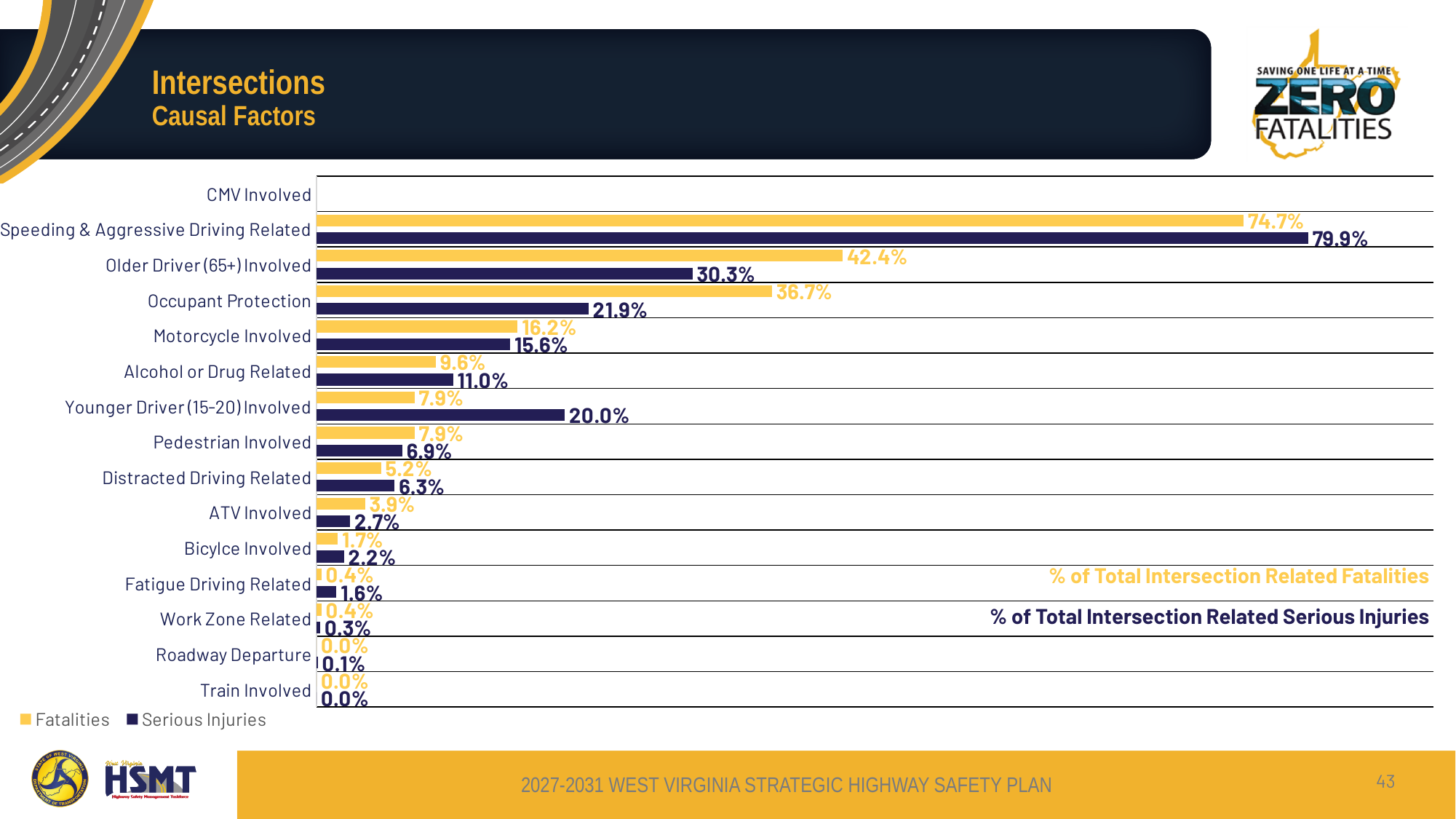

# Intersections Causal Factors

[unsupported chart]

% of Total Intersection Related Fatalities
% of Total Intersection Related Serious Injuries
43
2027-2031 WEST VIRGINIA STRATEGIC HIGHWAY SAFETY PLAN